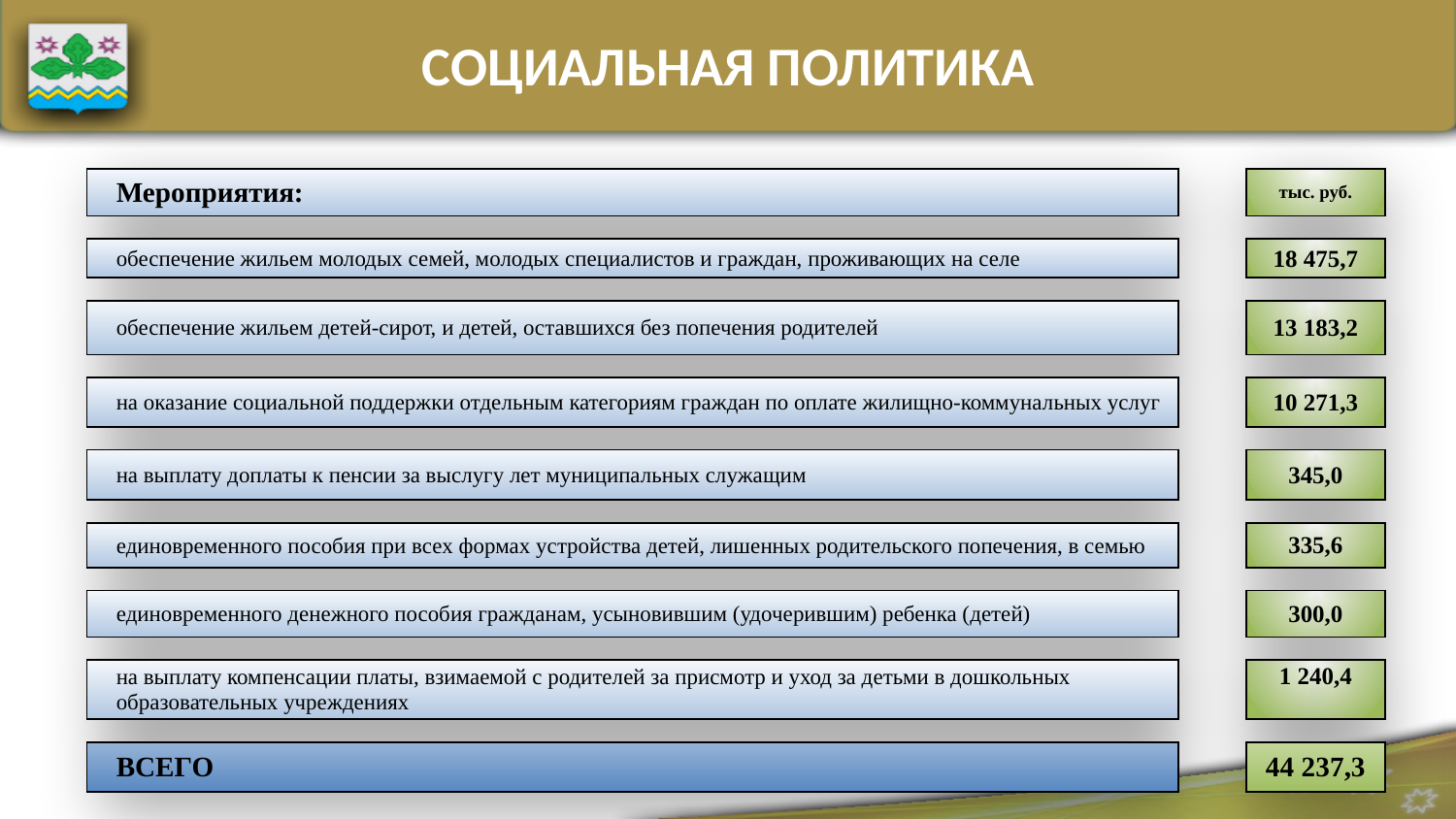

СОЦИАЛЬНАЯ ПОЛИТИКА

| Мероприятия: |  | тыс. руб. |
| --- | --- | --- |
|  |  |  |
| обеспечение жильем молодых семей, молодых специалистов и граждан, проживающих на селе |  | 18 475,7 |
|  |  |  |
| обеспечение жильем детей-сирот, и детей, оставшихся без попечения родителей |  | 13 183,2 |
|  |  |  |
| на оказание социальной поддержки отдельным категориям граждан по оплате жилищно-коммунальных услуг |  | 10 271,3 |
|  |  |  |
| на выплату доплаты к пенсии за выслугу лет муниципальных служащим |  | 345,0 |
|  |  |  |
| единовременного пособия при всех формах устройства детей, лишенных родительского попечения, в семью |  | 335,6 |
|  |  |  |
| единовременного денежного пособия гражданам, усыновившим (удочерившим) ребенка (детей) |  | 300,0 |
|  |  |  |
| на выплату компенсации платы, взимаемой с родителей за присмотр и уход за детьми в дошкольных образовательных учреждениях |  | 1 240,4 |
|  |  |  |
| ВСЕГО |  | 44 237,3 |